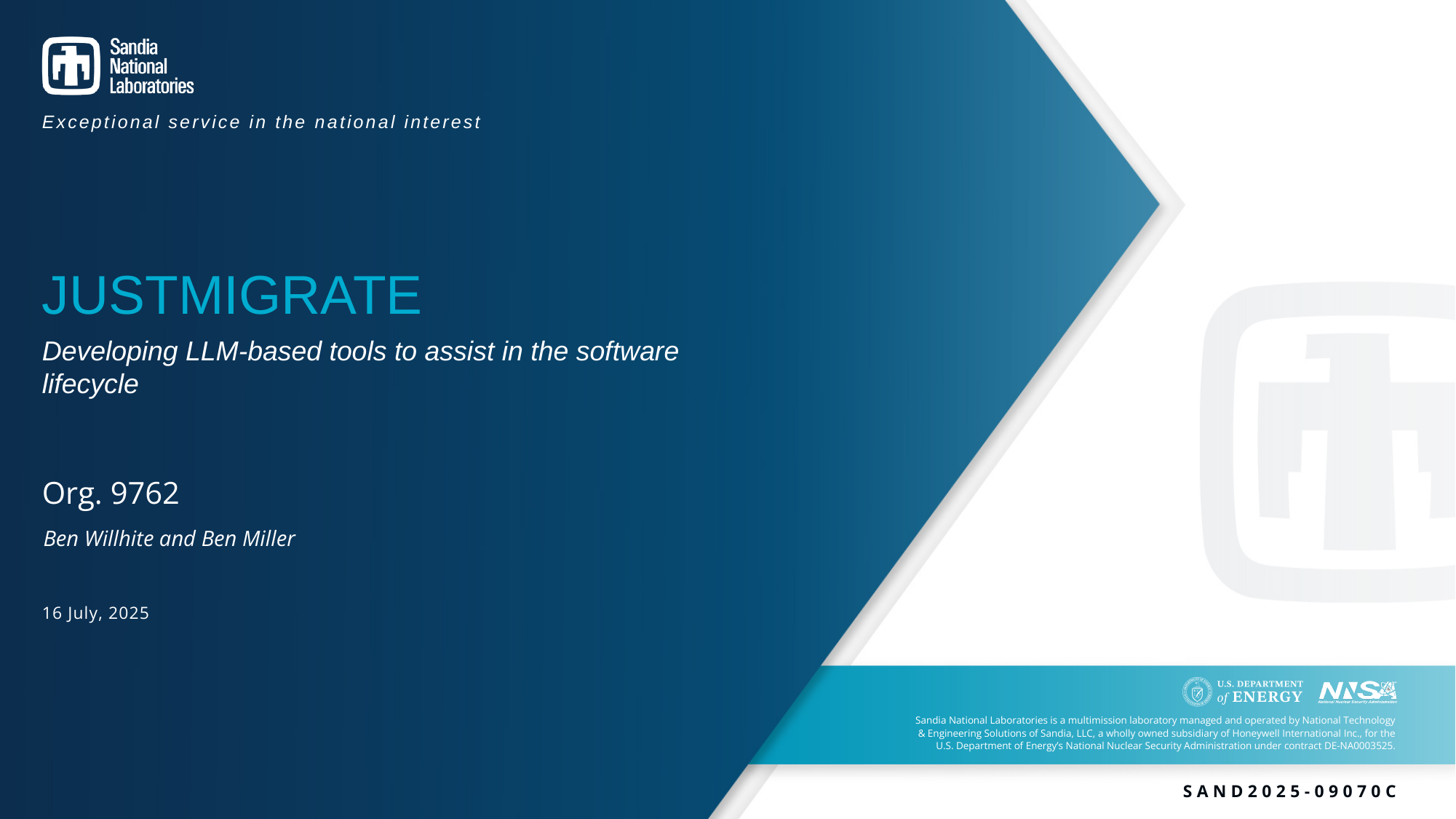

# JustMigrate
Developing LLM-based tools to assist in the software lifecycle
Org. 9762
Ben Willhite and Ben Miller
16 July, 2025
SAND2025-09070C